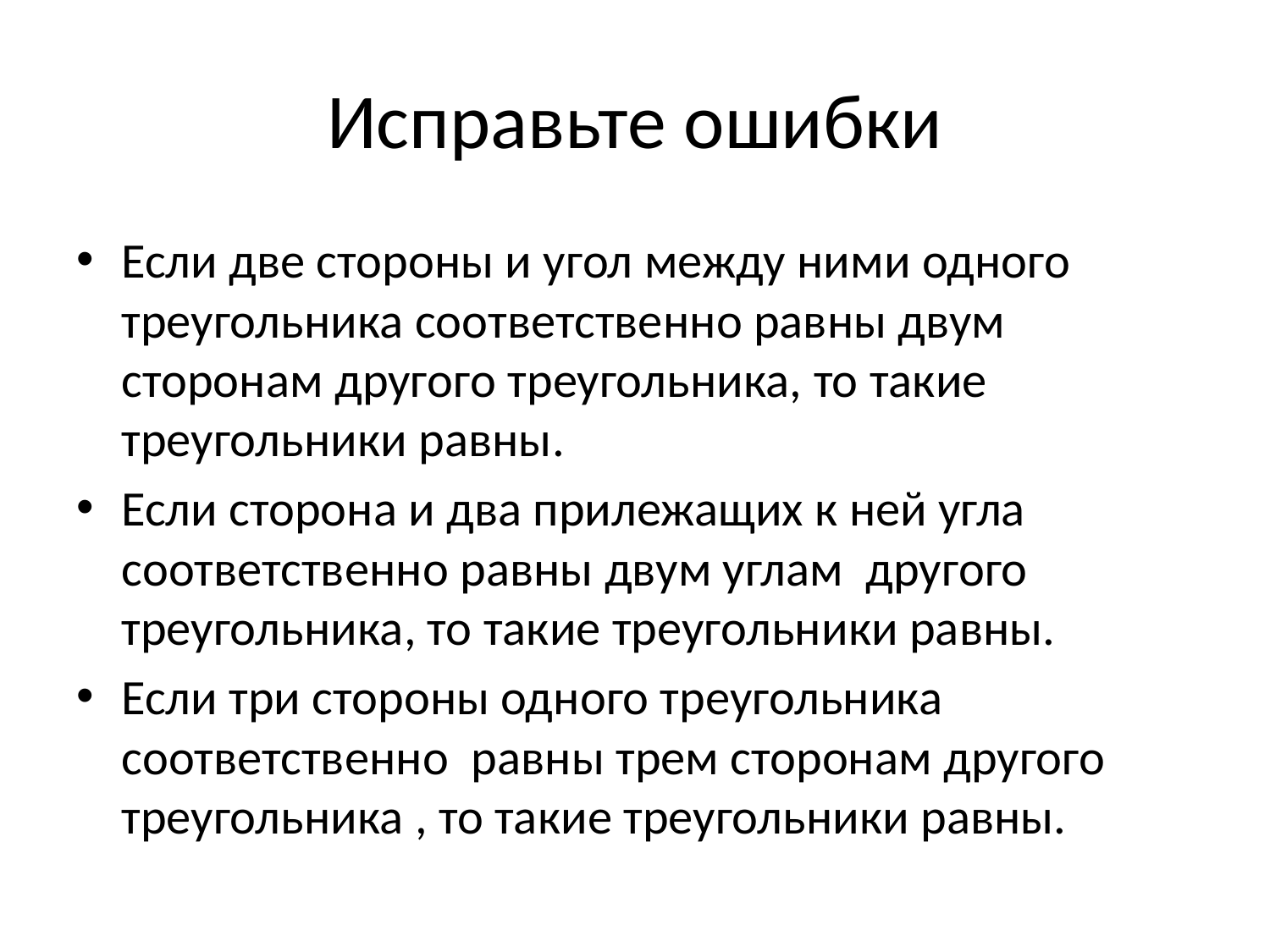

# Исправьте ошибки
Если две стороны и угол между ними одного треугольника соответственно равны двум сторонам другого треугольника, то такие треугольники равны.
Если сторона и два прилежащих к ней угла соответственно равны двум углам  другого треугольника, то такие треугольники равны.
Если три стороны одного треугольника соответственно  равны трем сторонам другого треугольника , то такие треугольники равны.